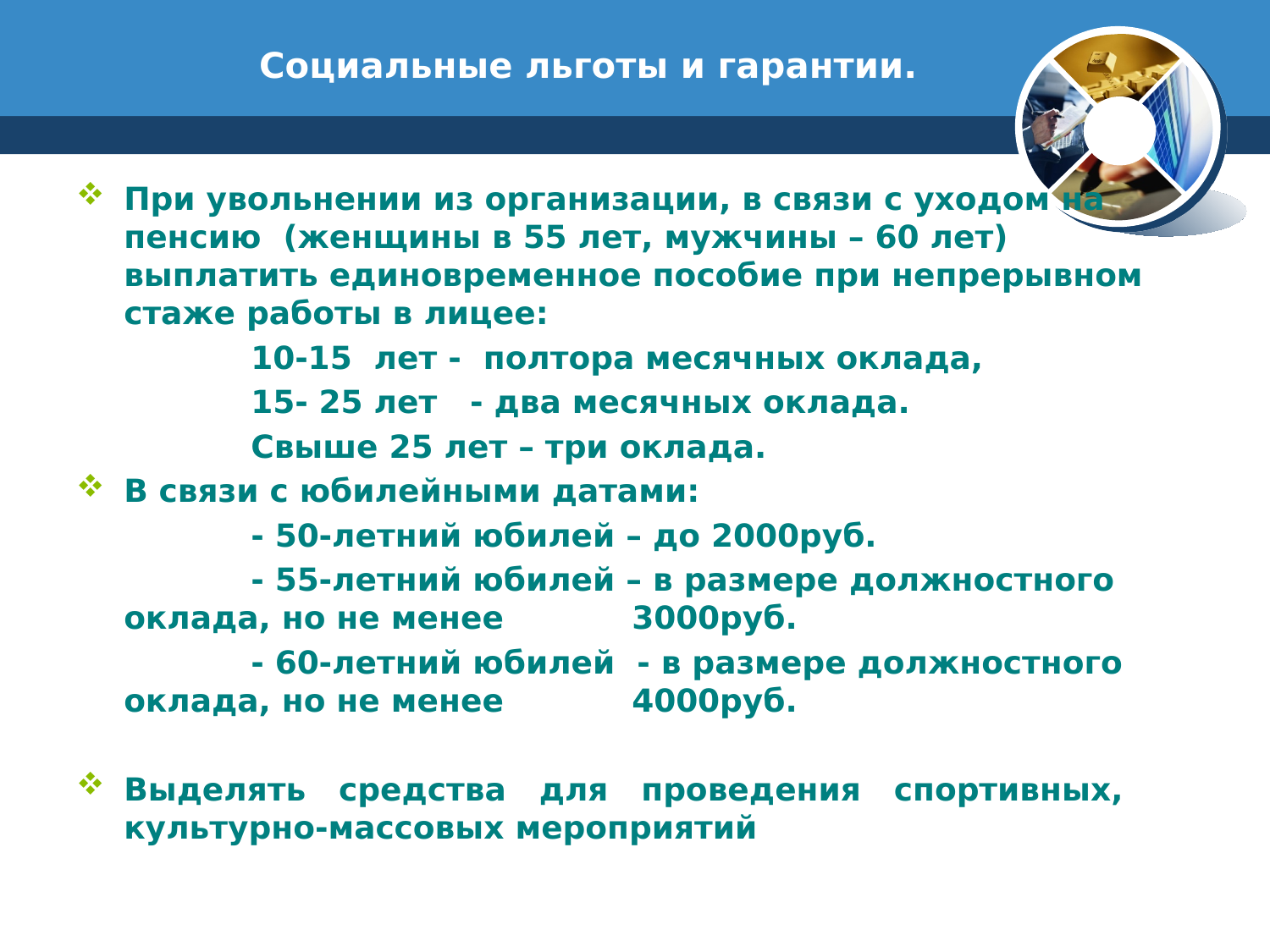

# Социальные льготы и гарантии.
При увольнении из организации, в связи с уходом на пенсию  (женщины в 55 лет, мужчины – 60 лет) выплатить единовременное пособие при непрерывном стаже работы в лицее:
		10-15  лет -  полтора месячных оклада,
		15- 25 лет   - два месячных оклада.
		Свыше 25 лет – три оклада.
В связи с юбилейными датами:
		- 50-летний юбилей – до 2000руб.
		- 55-летний юбилей – в размере должностного оклада, но не менее  	3000руб.
		- 60-летний юбилей  - в размере должностного оклада, но не менее 	4000руб.

Выделять   средства   для   проведения   спортивных,   культурно-массовых мероприятий